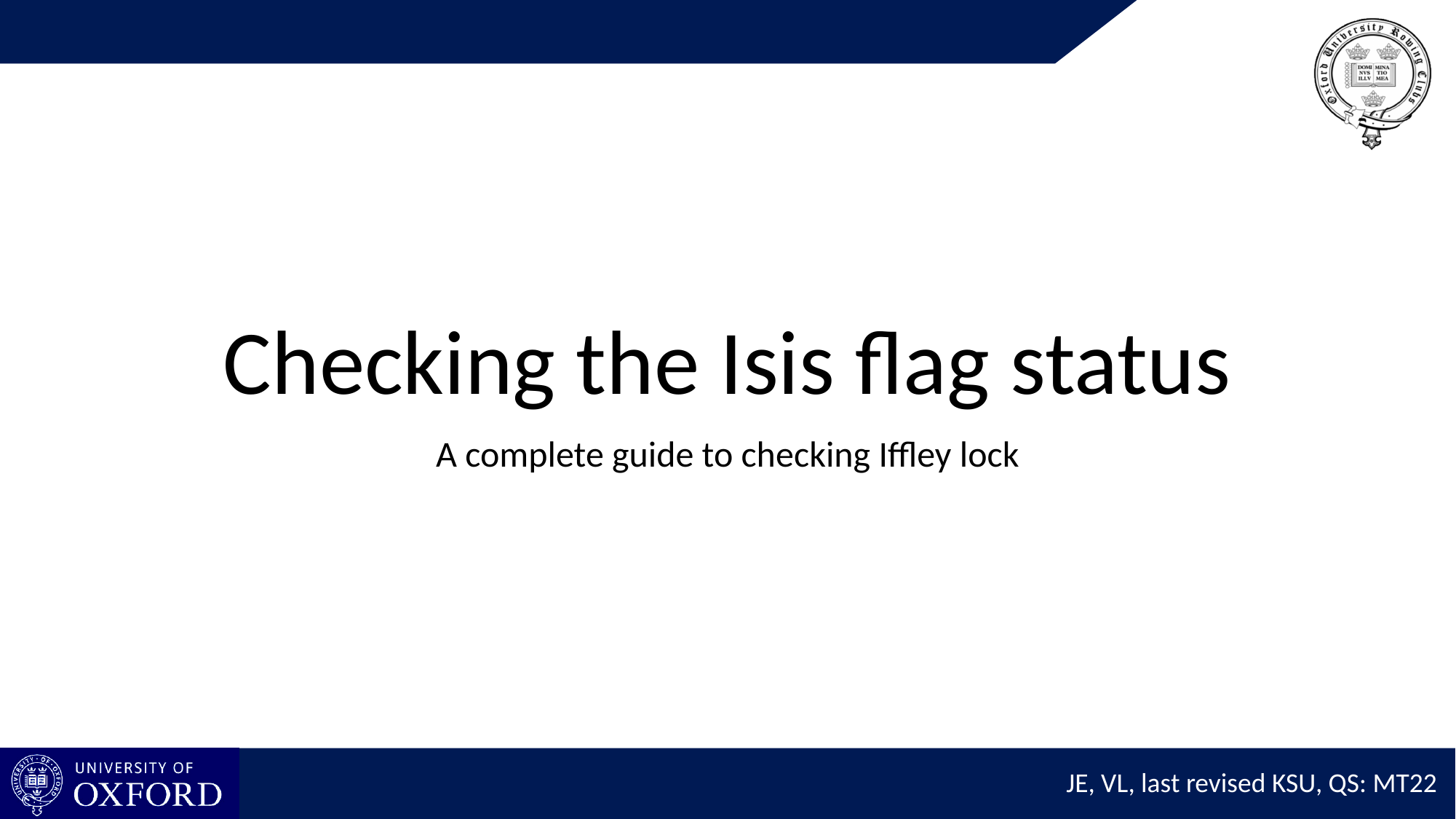

# Checking the Isis flag status
A complete guide to checking Iffley lock
JE, VL, last revised KSU, QS: MT22